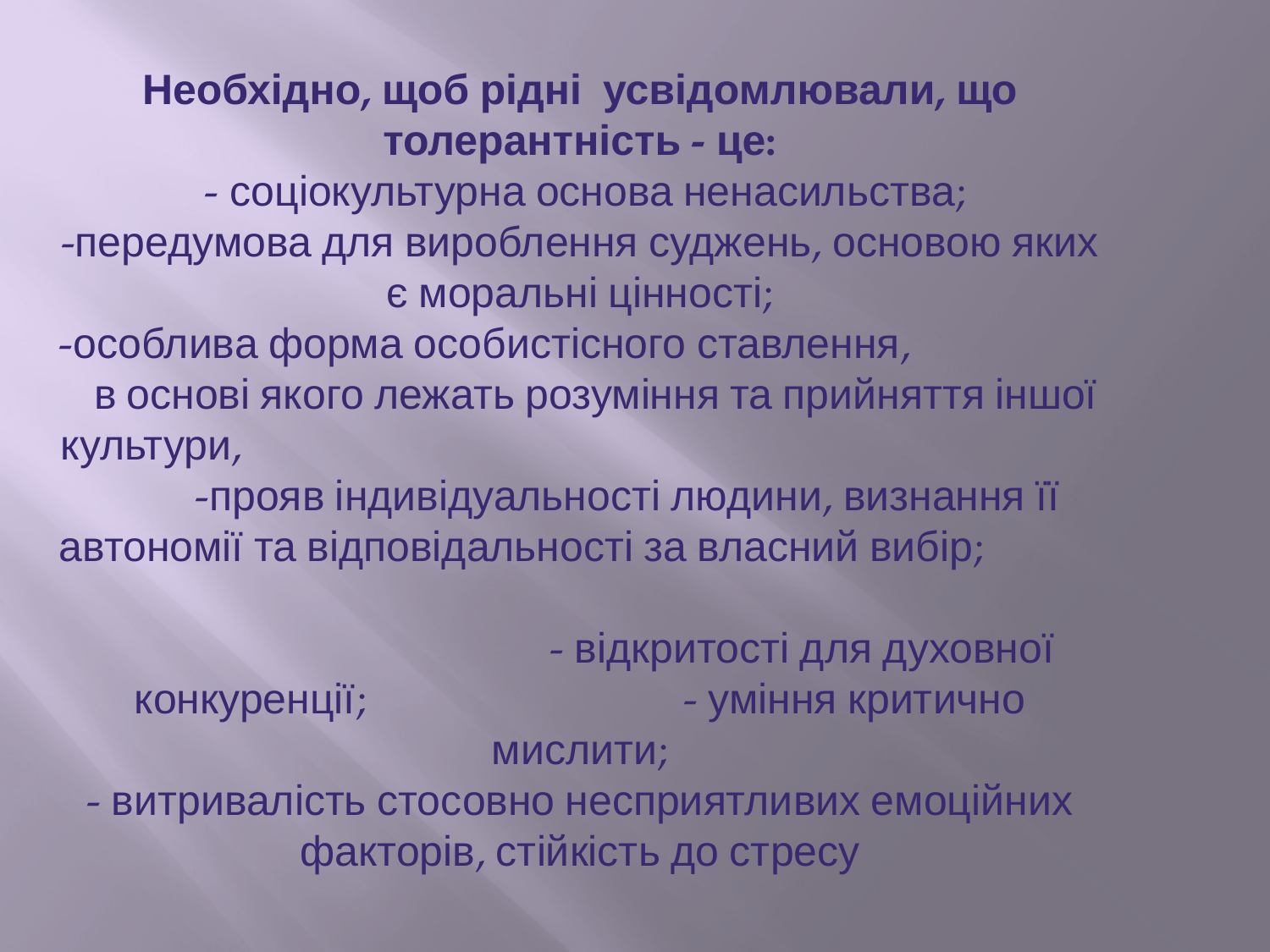

Необхідно, щоб рідні  усвідомлювали, що толерантність - це:
 - соціокультурна основа ненасильства;
-передумова для вироблення суджень, основою яких є моральні цінності;
-особлива форма особистісного ставлення,                      в основі якого лежать розуміння та прийняття іншої культури,                                                                                           -прояв індивідуальності людини, визнання її автономії та відповідальності за власний вибір;                                                                                                                                                         - відкритості для духовної конкуренції;                              - уміння критично мислити;
- витривалість стосовно несприятливих емоційних факторів, стійкість до стресу